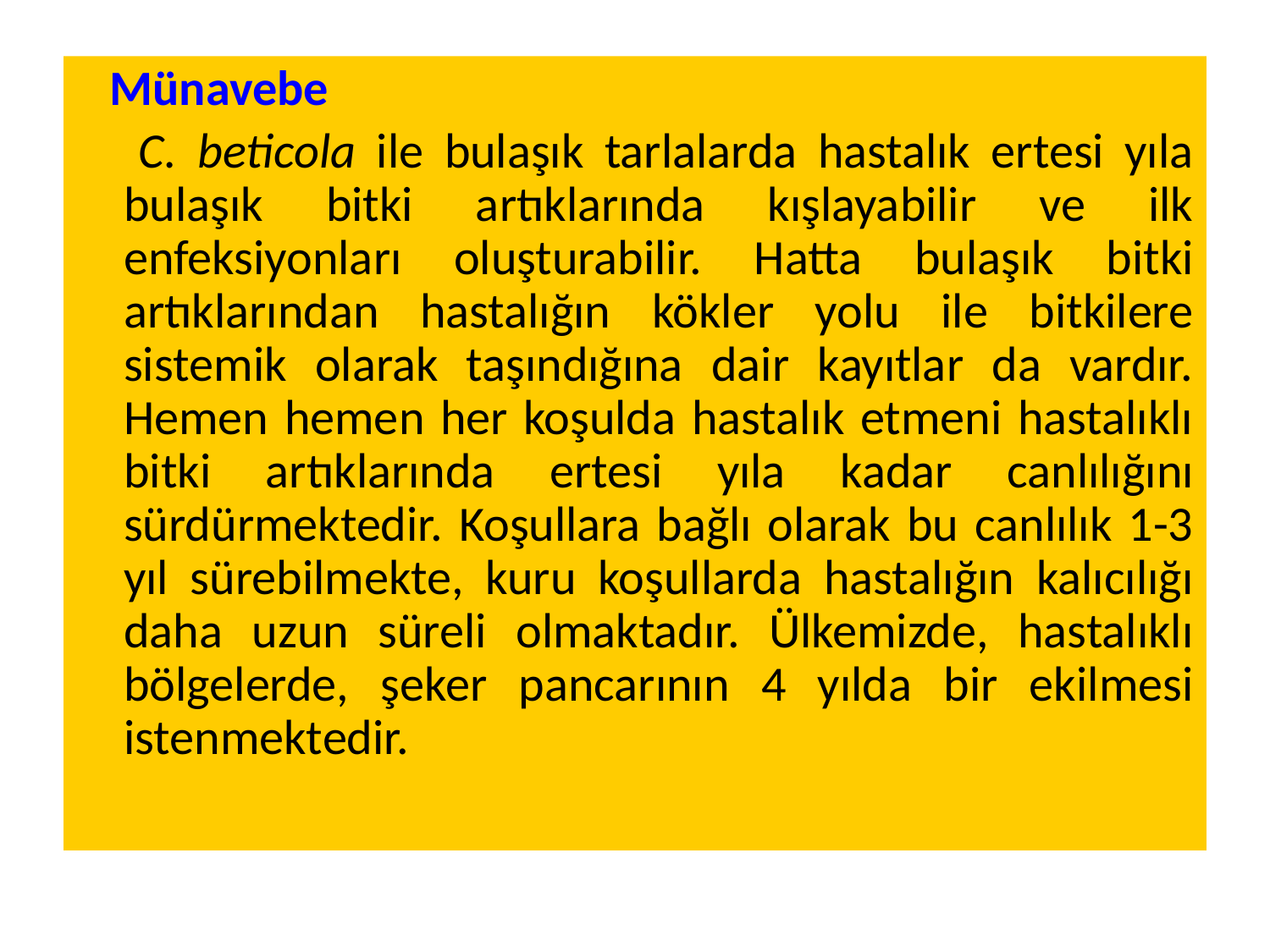

Münavebe
   C. beticola ile bulaşık tarlalarda hastalık ertesi yıla bulaşık bitki artıklarında kışlayabilir ve ilk enfeksiyonları oluşturabilir. Hatta bulaşık bitki artıklarından hastalığın kökler yolu ile bitkilere sistemik olarak taşındığına dair kayıtlar da vardır. Hemen hemen her koşulda hastalık etmeni hastalıklı bitki artıklarında ertesi yıla kadar canlılığını sürdürmektedir. Koşullara bağlı olarak bu canlılık 1-3 yıl sürebilmekte, kuru koşullarda hastalığın kalıcılığı daha uzun süreli olmaktadır. Ülkemizde, hastalıklı bölgelerde, şeker pancarının 4 yılda bir ekilmesi istenmektedir.